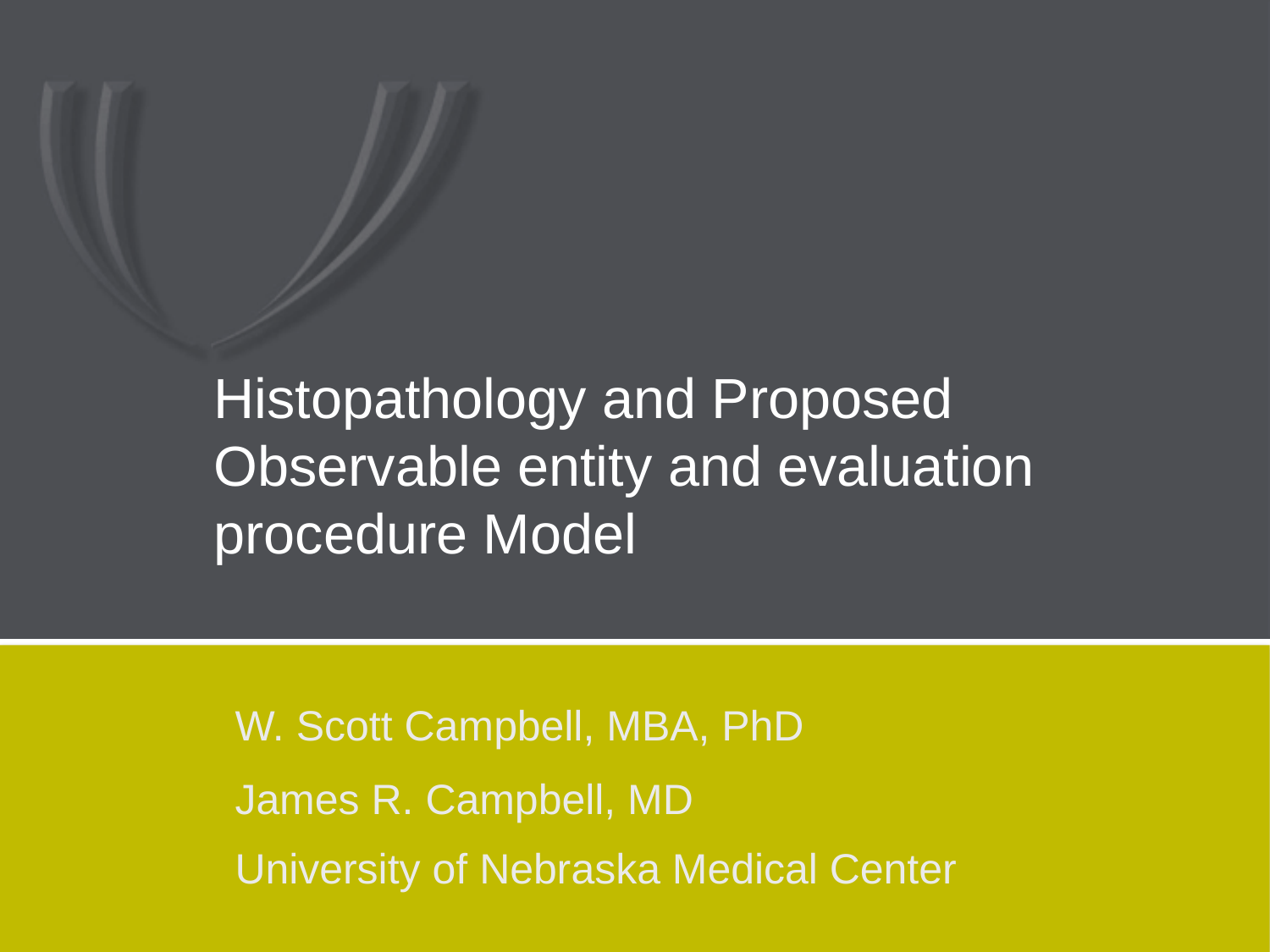

# Histopathology and Proposed Observable entity and evaluation procedure Model
W. Scott Campbell, MBA, PhD
James R. Campbell, MD
University of Nebraska Medical Center